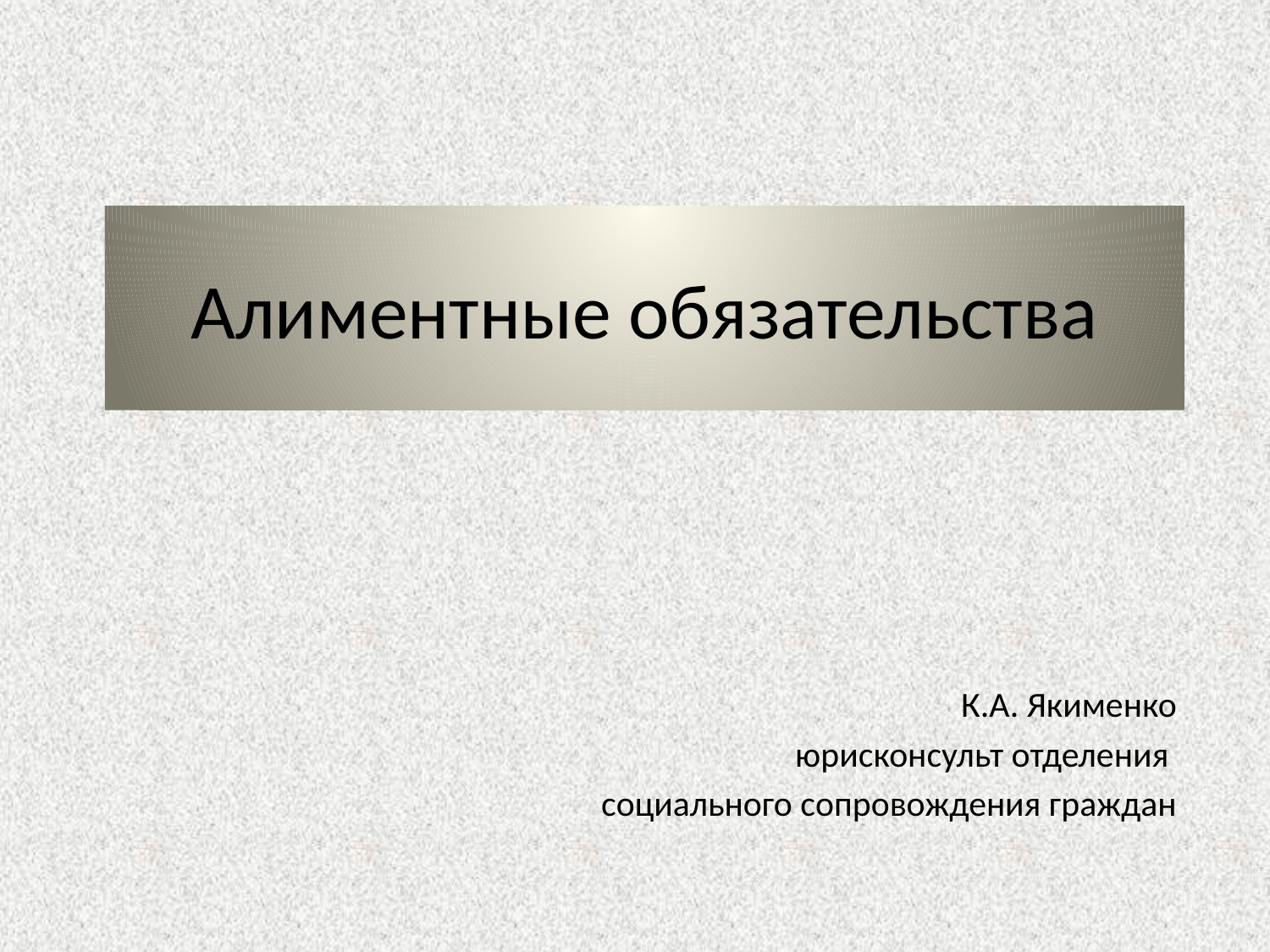

# Алиментные обязательства
К.А. Якименко
юрисконсульт отделения
социального сопровождения граждан